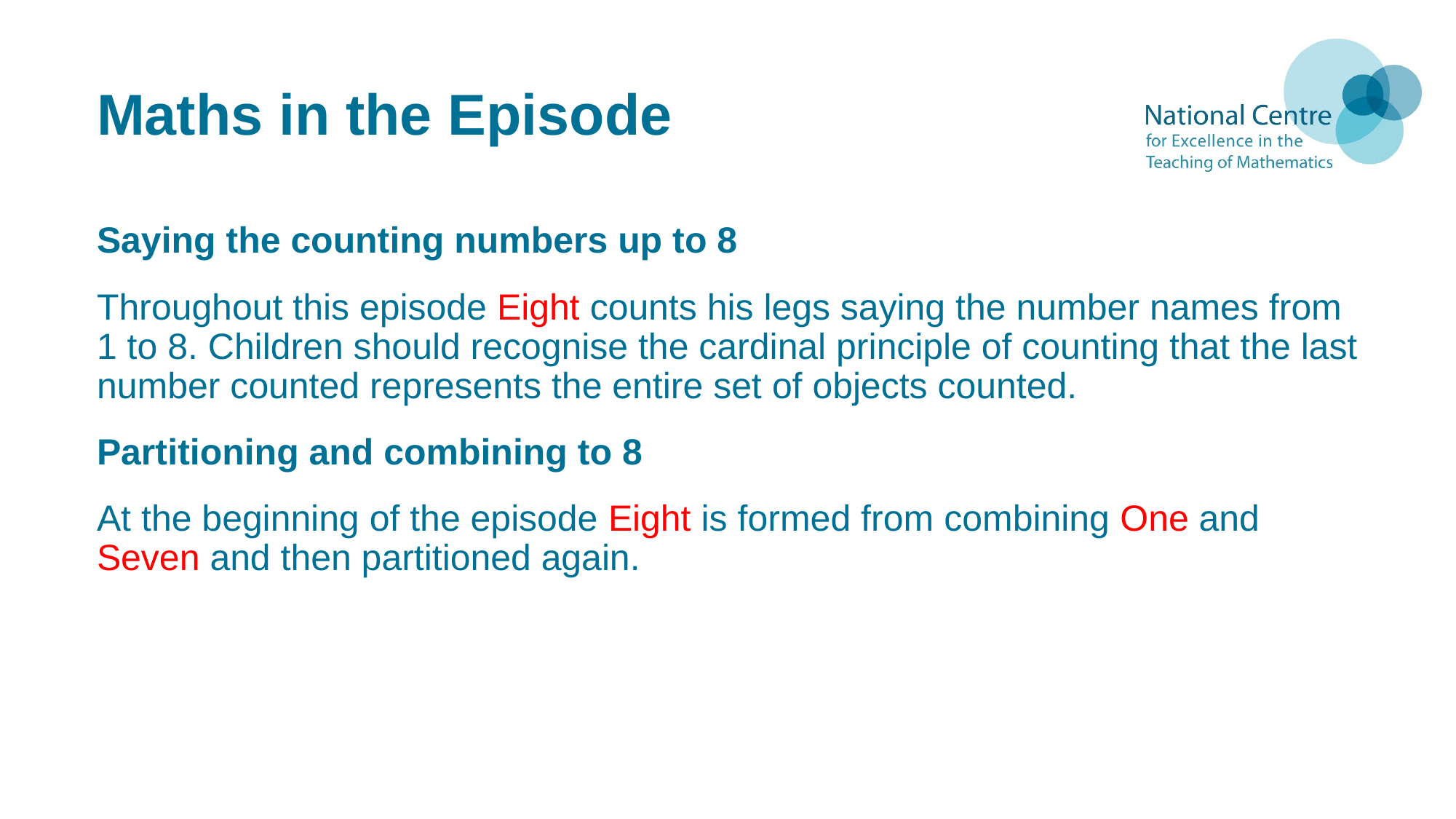

# Maths in the Episode
Saying the counting numbers up to 8
Throughout this episode Eight counts his legs saying the number names from 1 to 8. Children should recognise the cardinal principle of counting that the last number counted represents the entire set of objects counted.
Partitioning and combining to 8
At the beginning of the episode Eight is formed from combining One and Seven and then partitioned again.